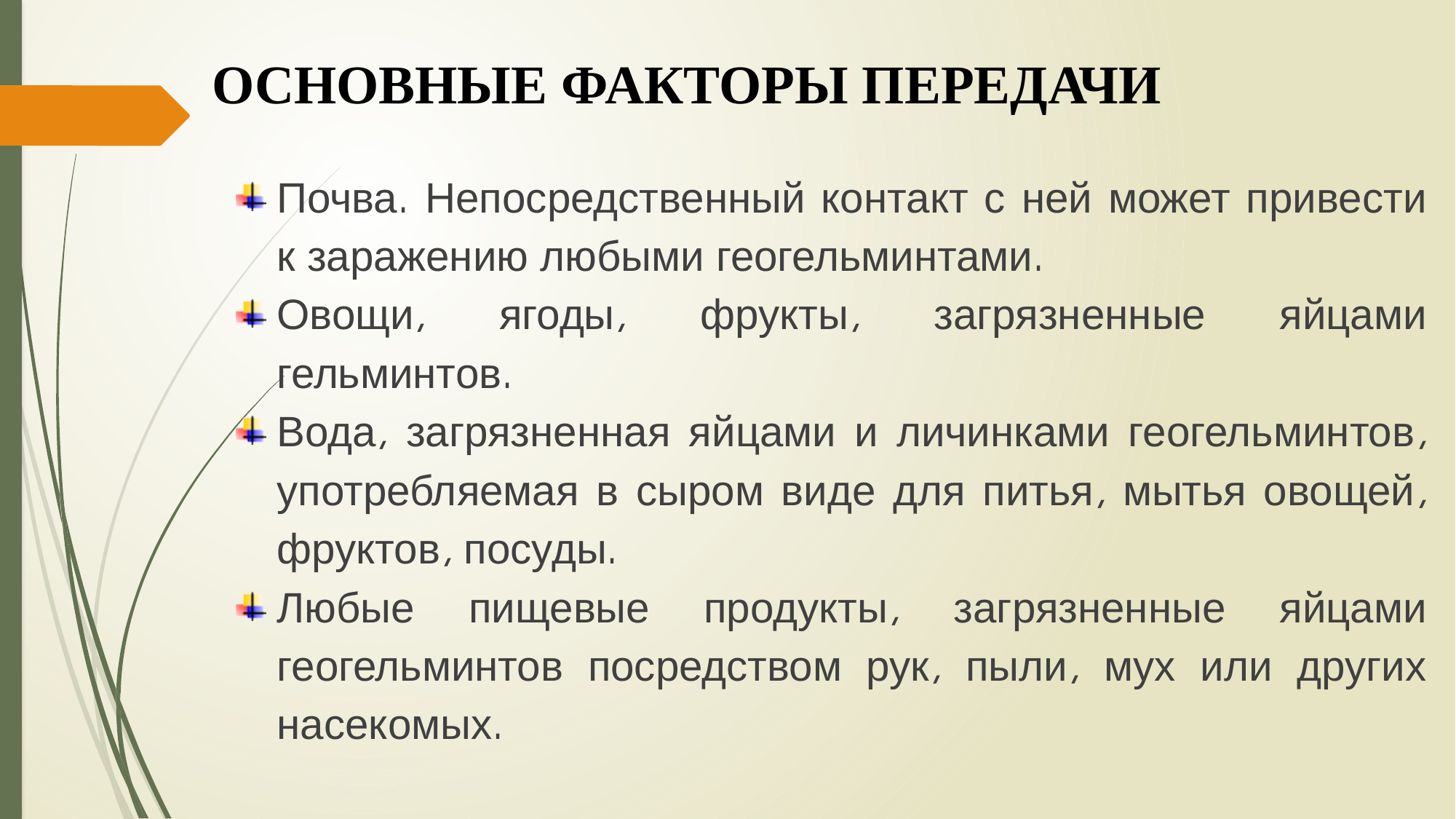

ОСНОВНЫЕ ФАКТОРЫ ПЕРЕДАЧИ
Почва. Непосредственный контакт с ней может привести к заражению любыми геогельминтами.
Овощи, ягоды, фрукты, загрязненные яйцами гельминтов.
Вода, загрязненная яйцами и личинками геогельминтов, употребляемая в сыром виде для питья, мытья овощей, фруктов, посуды.
Любые пищевые продукты, загрязненные яйцами геогельминтов посредством рук, пыли, мух или других насекомых.